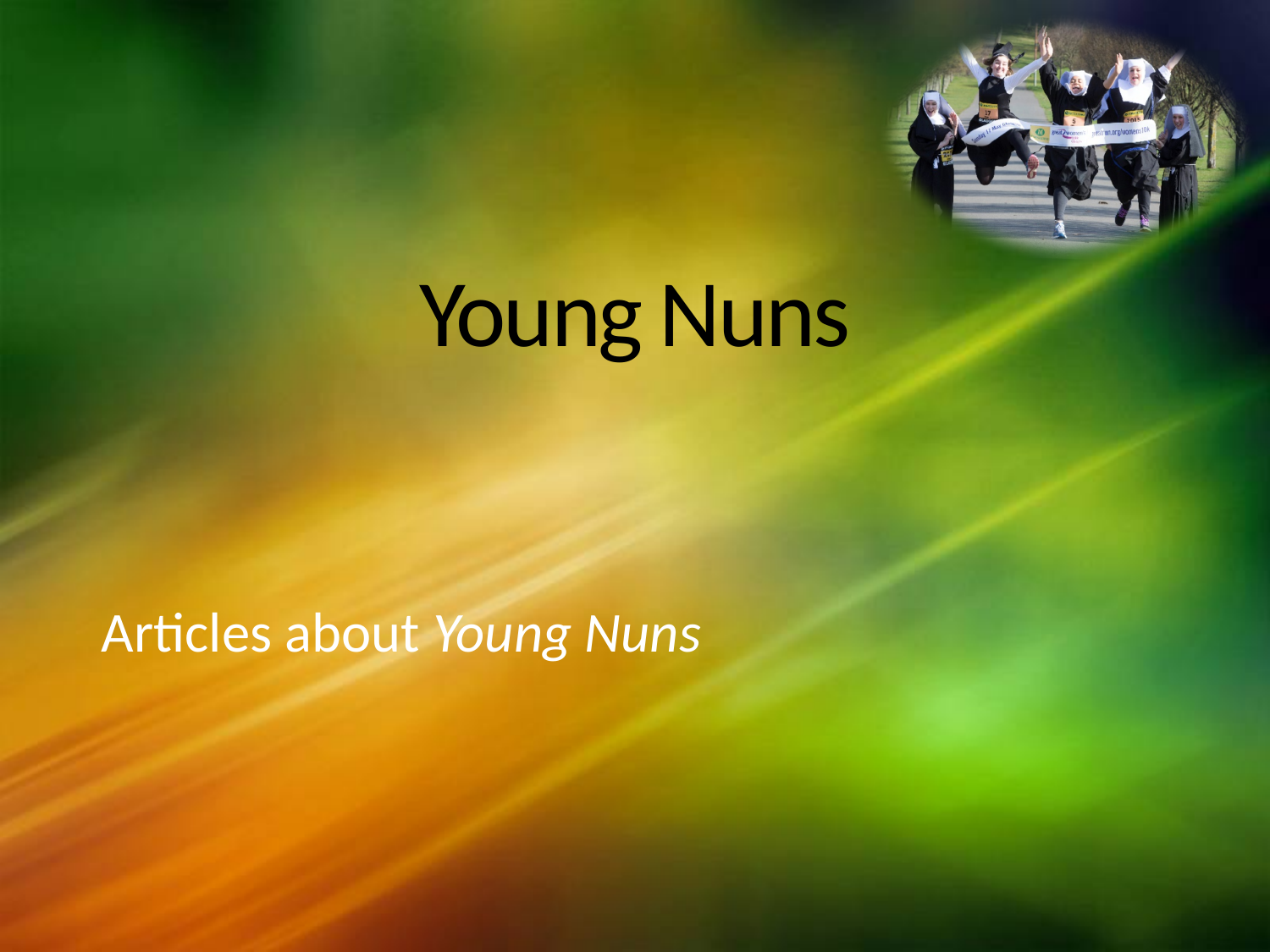

# Young Nuns
Articles about Young Nuns